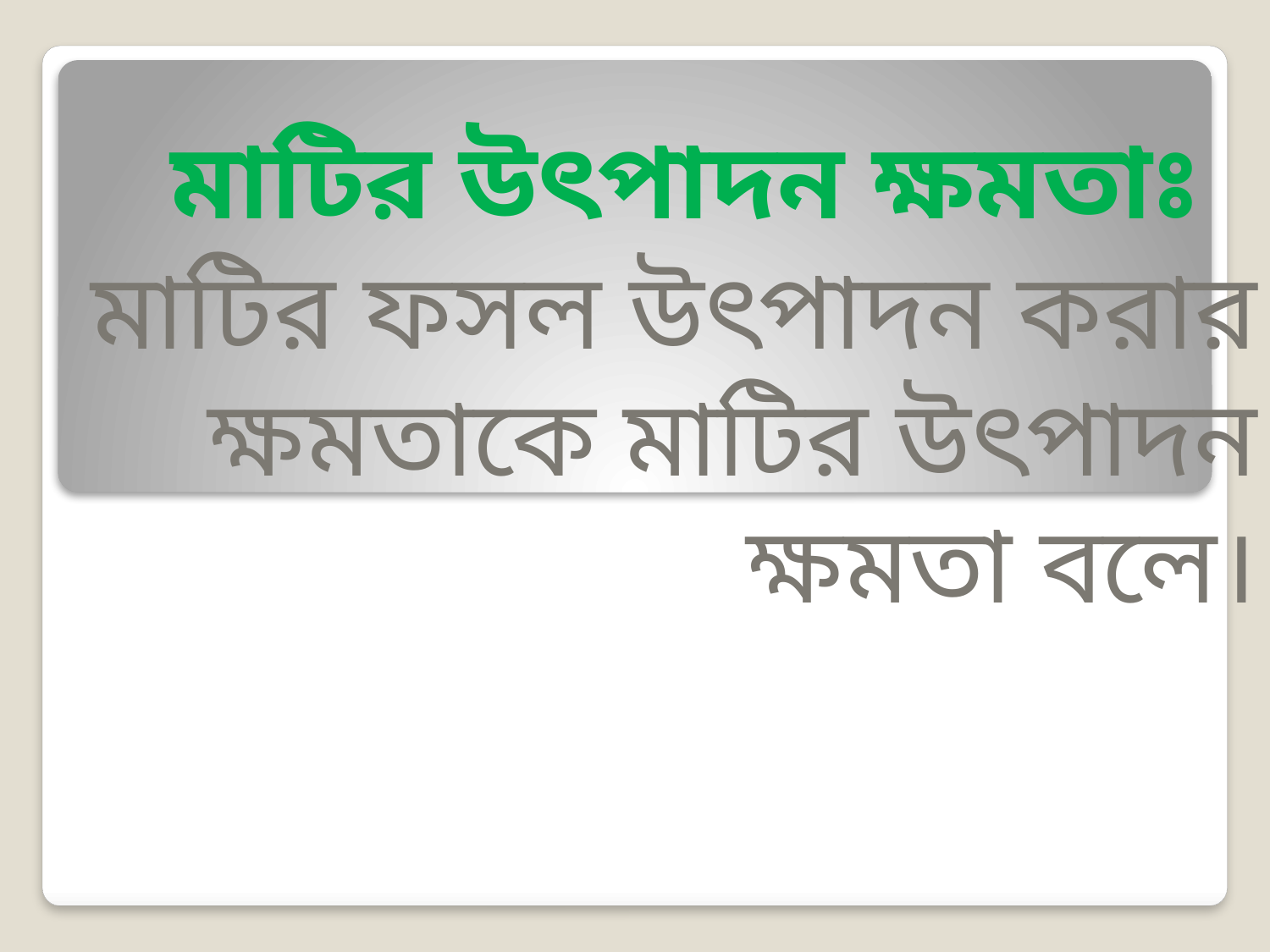

# মাটির উৎপাদন ক্ষমতাঃ
মাটির ফসল উৎপাদন করার ক্ষমতাকে মাটির উৎপাদন ক্ষমতা বলে।